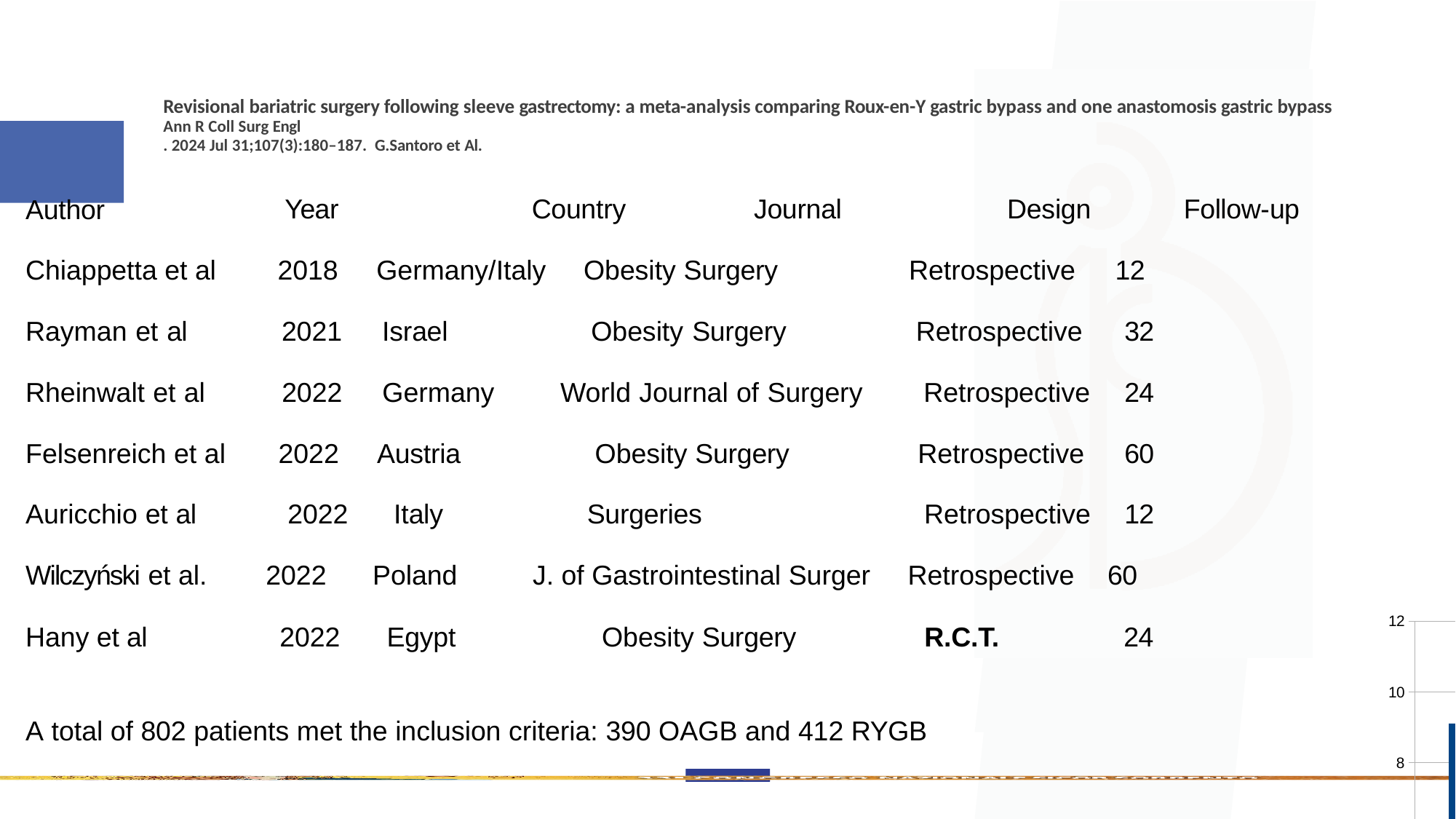

Revisional bariatric surgery following sleeve gastrectomy: a meta-analysis comparing Roux-en-Y gastric bypass and one anastomosis gastric bypass
Ann R Coll Surg Engl
. 2024 Jul 31;107(3):180–187. G.Santoro et Al.

Year	Country	Journal	Design	Follow-up
Author
Chiappetta et al     2018   Germany/Italy   Obesity Surgery	Retrospective   12
Rayman et al	2021   Israel	Obesity Surgery	Retrospective   32 Rheinwalt et al     2022   Germany     World Journal of Surgery    Retrospective   24 Felsenreich et al    2022   Austria	 Obesity Surgery		Retrospective   60 Auricchio et al	 2022   Italy	Surgeries			Retrospective   12 Wilczyński et al.    2022    Poland     J. of Gastrointestinal Surger   Retrospective   60
Hany et al	2022    Egypt	Obesity Surgery	R.C.T.	24
12

10
A total of 802 patients met the inclusion criteria: 390 OAGB and 412 RYGB
8